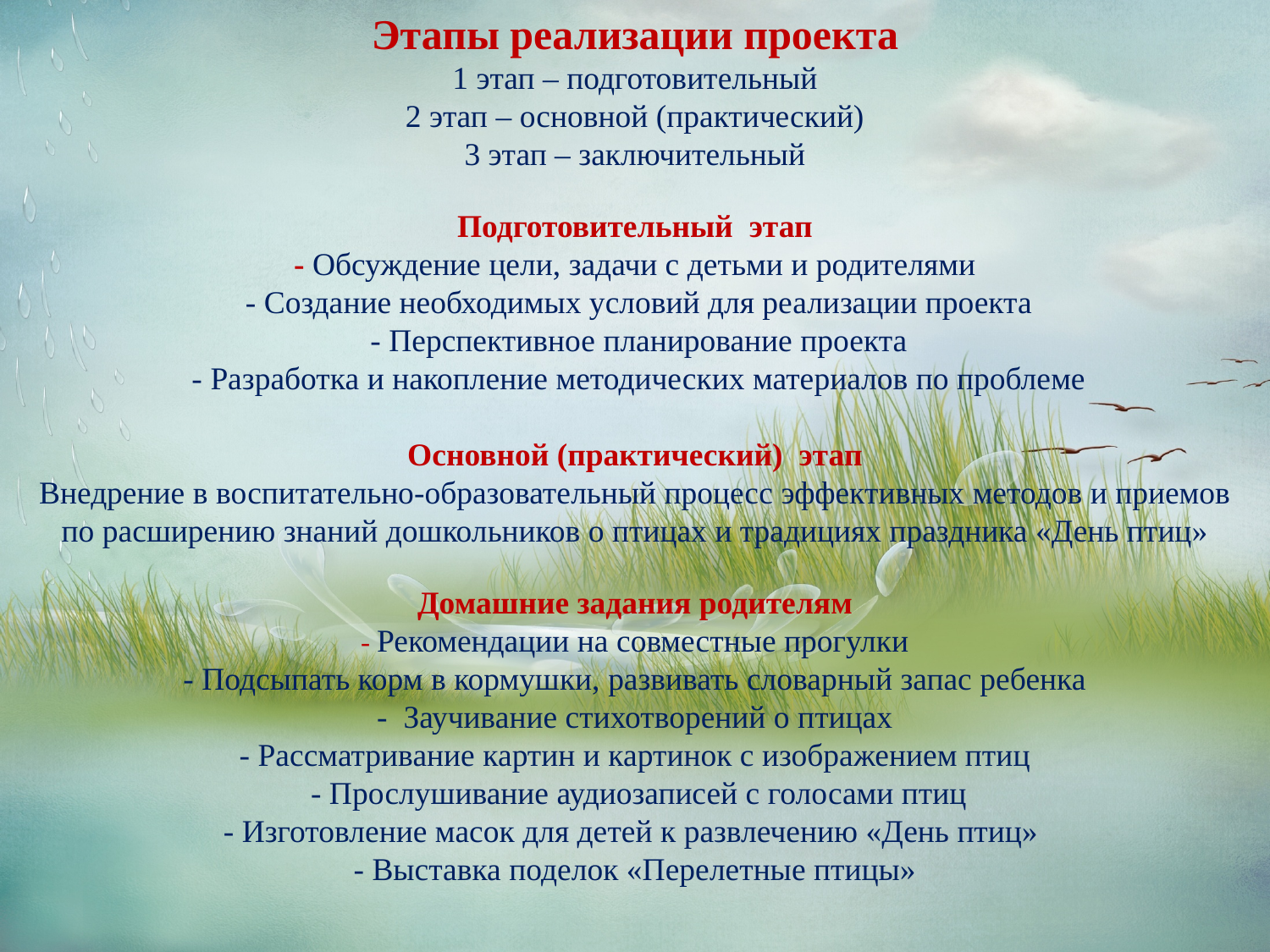

Этапы реализации проекта
1 этап – подготовительный
2 этап – основной (практический)
3 этап – заключительный
Подготовительный  этап
- Обсуждение цели, задачи с детьми и родителями
 - Создание необходимых условий для реализации проекта
 - Перспективное планирование проекта
 - Разработка и накопление методических материалов по проблеме
Основной (практический)  этап
Внедрение в воспитательно-образовательный процесс эффективных методов и приемов по расширению знаний дошкольников о птицах и традициях праздника «День птиц»
Домашние задания родителям
- Рекомендации на совместные прогулки
- Подсыпать корм в кормушки, развивать словарный запас ребенка
-  Заучивание стихотворений о птицах
- Рассматривание картин и картинок с изображением птиц
 - Прослушивание аудиозаписей с голосами птиц
- Изготовление масок для детей к развлечению «День птиц»
- Выставка поделок «Перелетные птицы»